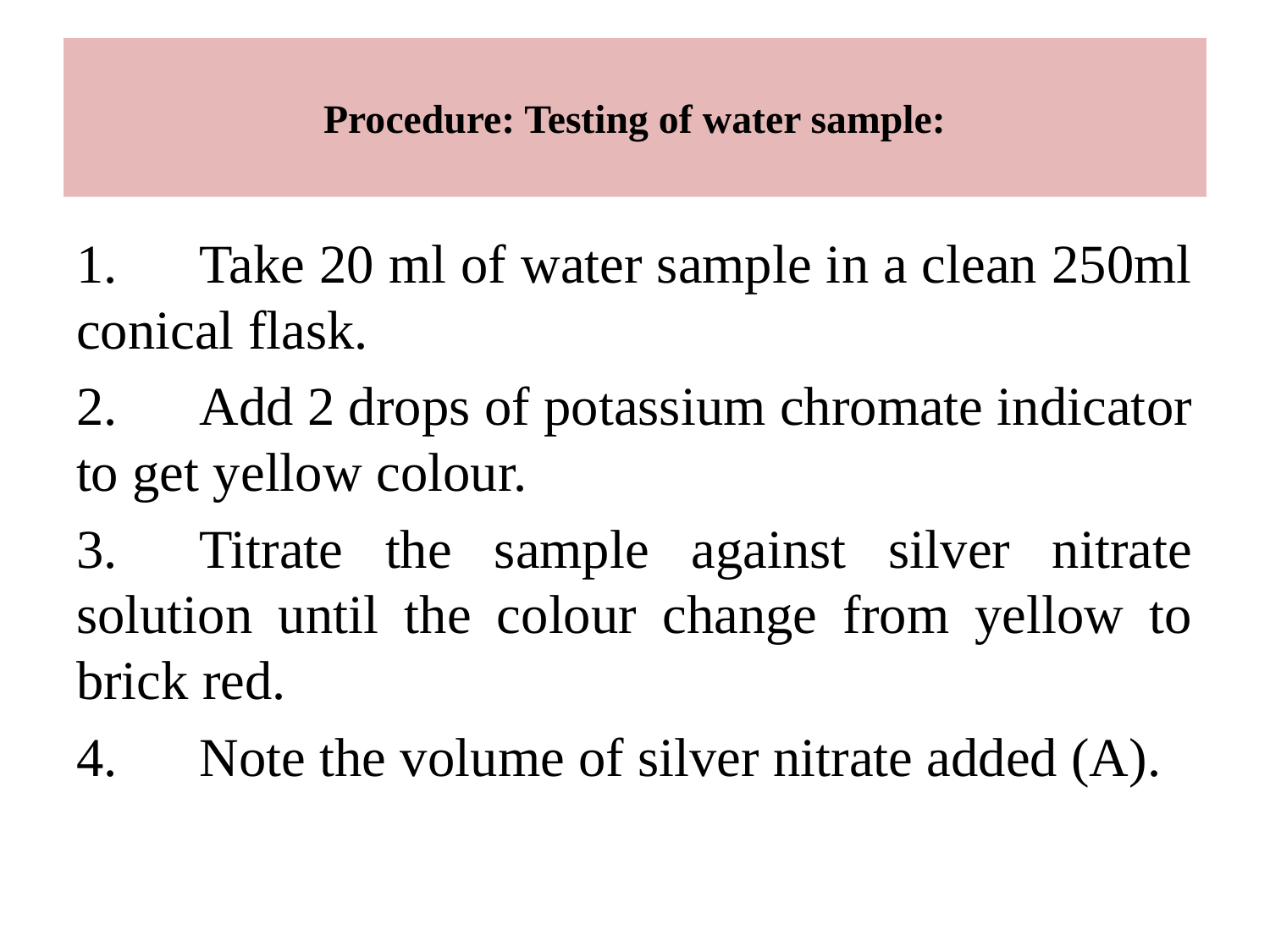

# Procedure: Testing of water sample:
1.	Take 20 ml of water sample in a clean 250ml conical flask.
2.	Add 2 drops of potassium chromate indicator to get yellow colour.
3.	Titrate the sample against silver nitrate solution until the colour change from yellow to brick red.
4.	Note the volume of silver nitrate added (A).